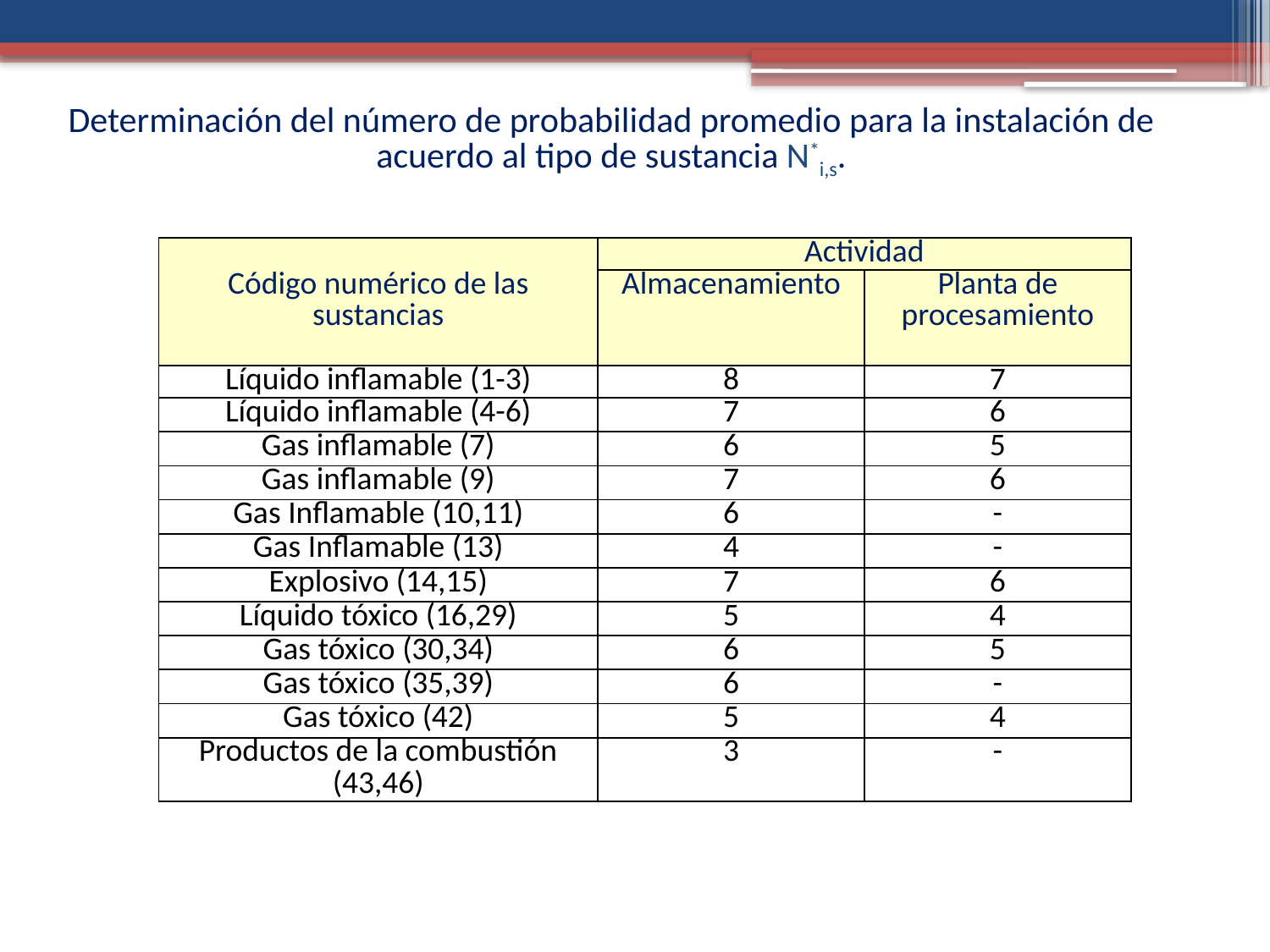

Determinación del número de probabilidad promedio para la instalación de acuerdo al tipo de sustancia N*i,s.
| Código numérico de las sustancias | Actividad |  |
| --- | --- | --- |
|  | Almacenamiento | Planta de procesamiento |
| Líquido inflamable (1-3) | 8 | 7 |
| Líquido inflamable (4-6) | 7 | 6 |
| Gas inflamable (7) | 6 | 5 |
| Gas inflamable (9) | 7 | 6 |
| Gas Inflamable (10,11) | 6 | - |
| Gas Inflamable (13) | 4 | - |
| Explosivo (14,15) | 7 | 6 |
| Líquido tóxico (16,29) | 5 | 4 |
| Gas tóxico (30,34) | 6 | 5 |
| Gas tóxico (35,39) | 6 | - |
| Gas tóxico (42) | 5 | 4 |
| Productos de la combustión (43,46) | 3 | - |